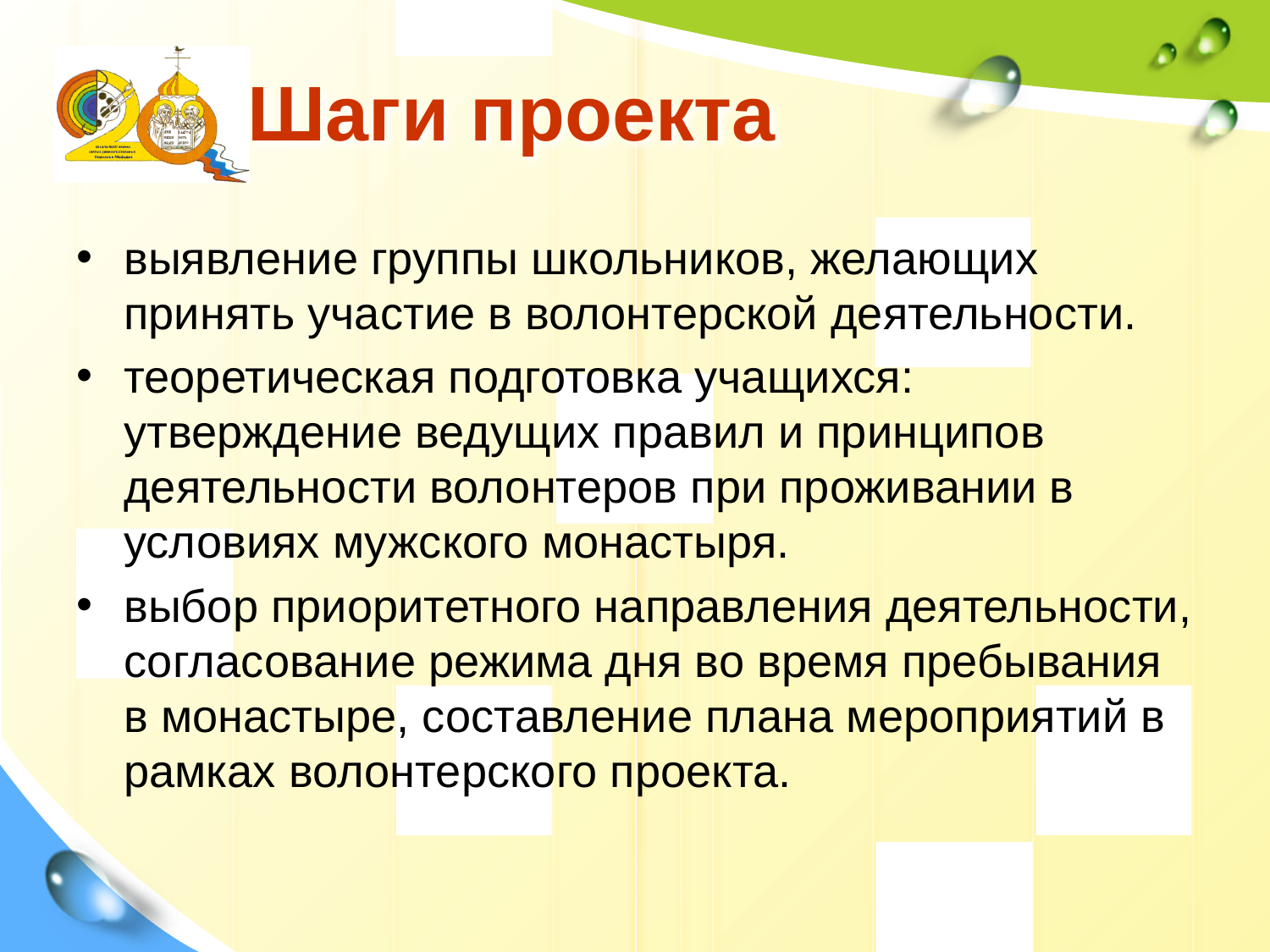

# Шаги проекта
выявление группы школьников, желающих принять участие в волонтерской деятельности.
теоретическая подготовка учащихся: утверждение ведущих правил и принципов деятельности волонтеров при проживании в условиях мужского монастыря.
выбор приоритетного направления деятельности, согласование режима дня во время пребывания в монастыре, составление плана мероприятий в рамках волонтерского проекта.